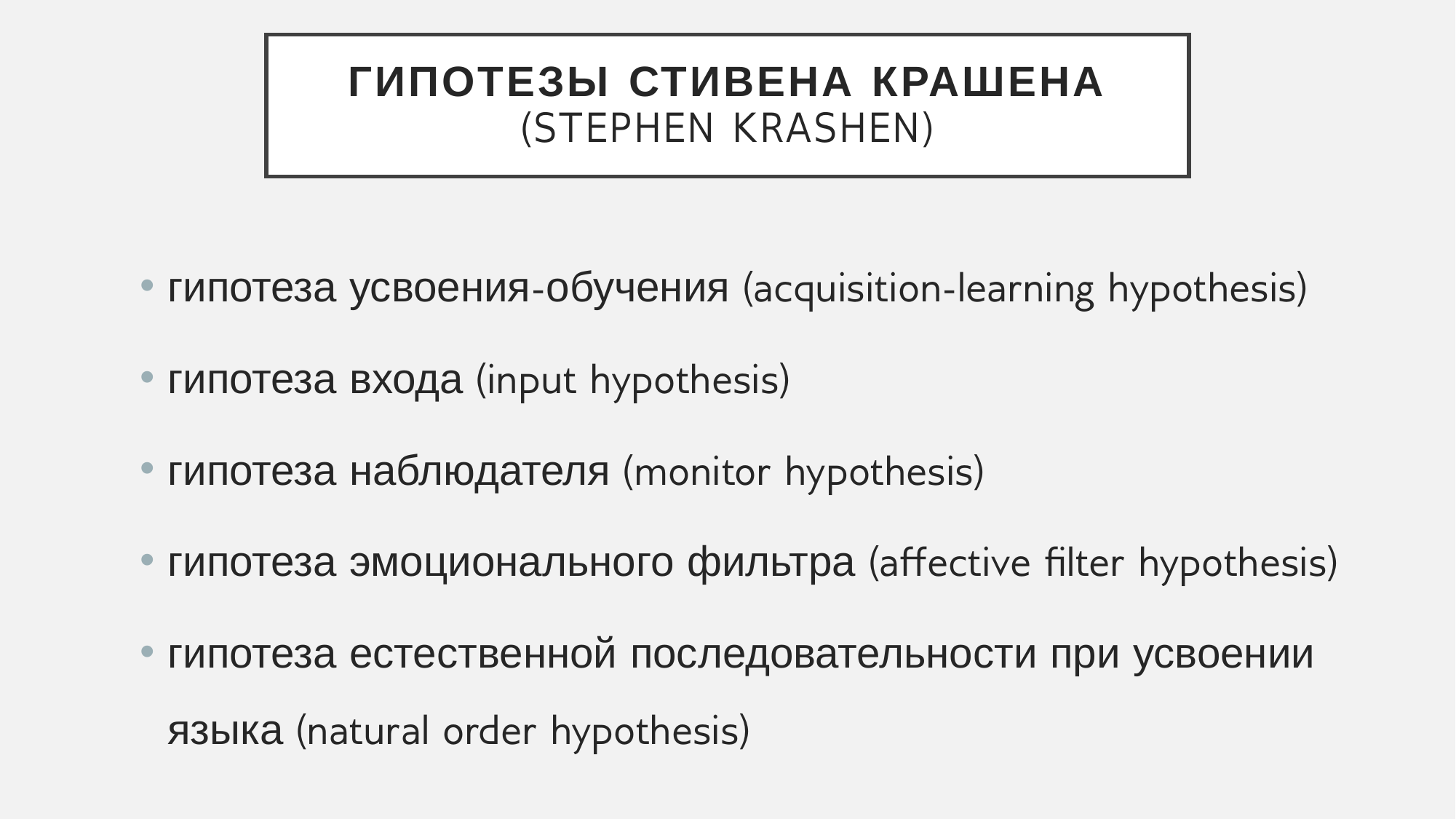

# Гипотезы Стивена Крашена (Stephen krashen)
гипотеза усвоения-обучения (acquisition-learning hypothesis)
гипотеза входа (input hypothesis)
гипотеза наблюдателя (monitor hypothesis)
гипотеза эмоционального фильтра (affective filter hypothesis)
гипотеза естественной последовательности при усвоении языка (natural order hypothesis)